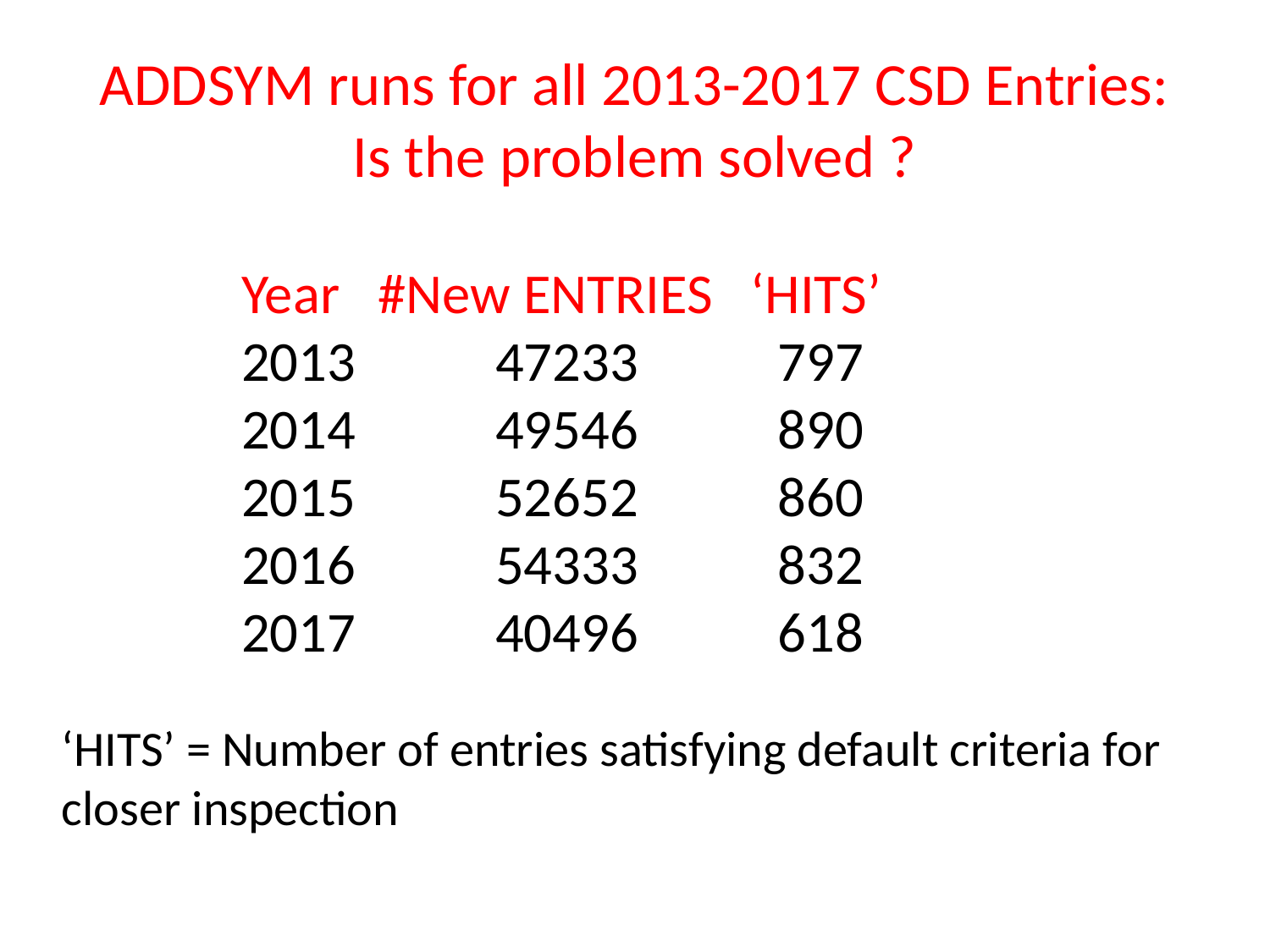

# ADDSYM runs for all 2013-2017 CSD Entries: Is the problem solved ?
Year   #New ENTRIES   ‘HITS’
2013           47233           797
2014           49546           890
2015           52652           860
2016           54333           832
2017           40496           618
‘HITS’ = Number of entries satisfying default criteria for
closer inspection